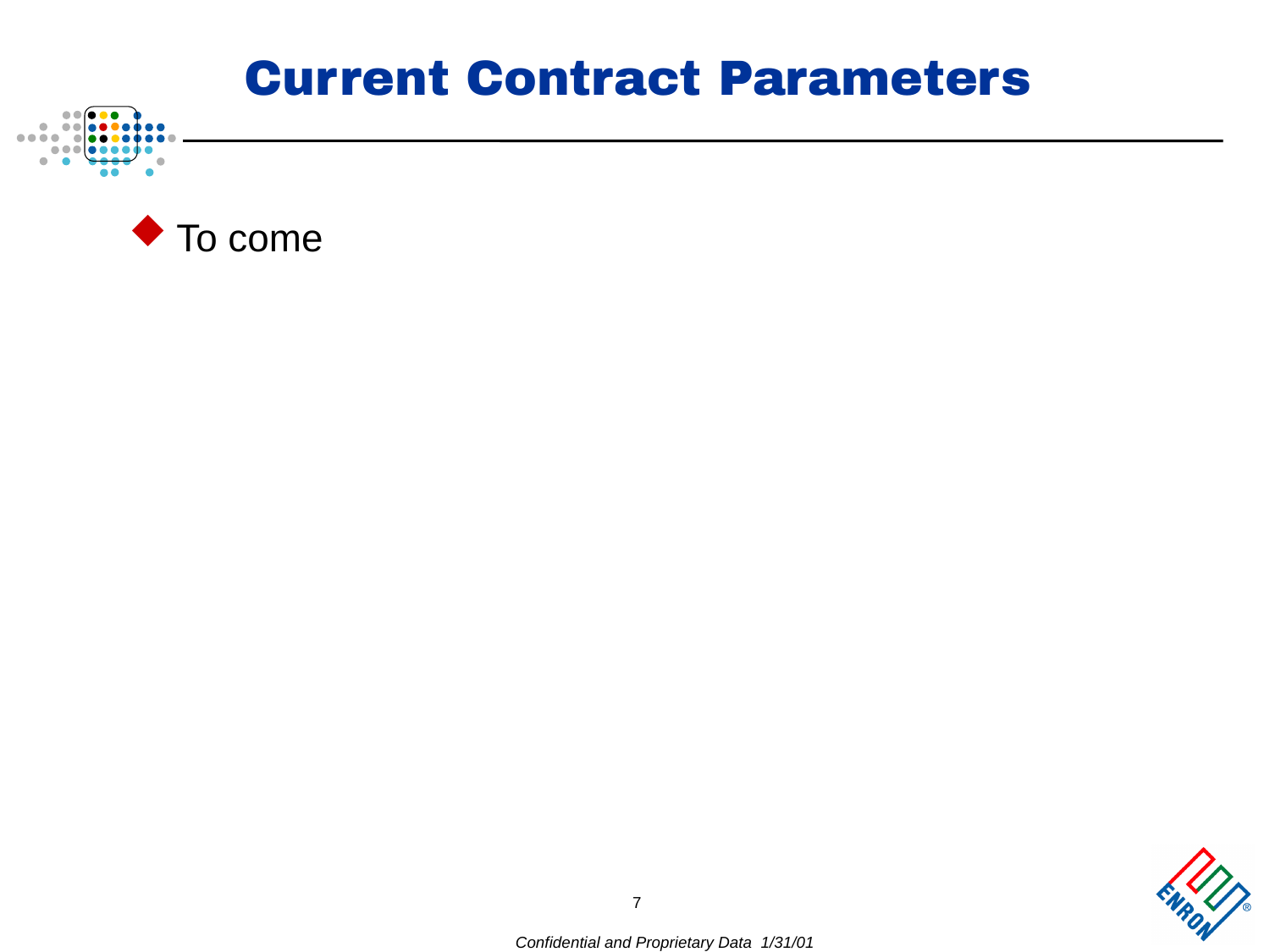

# Current Contract Parameters
To come
7